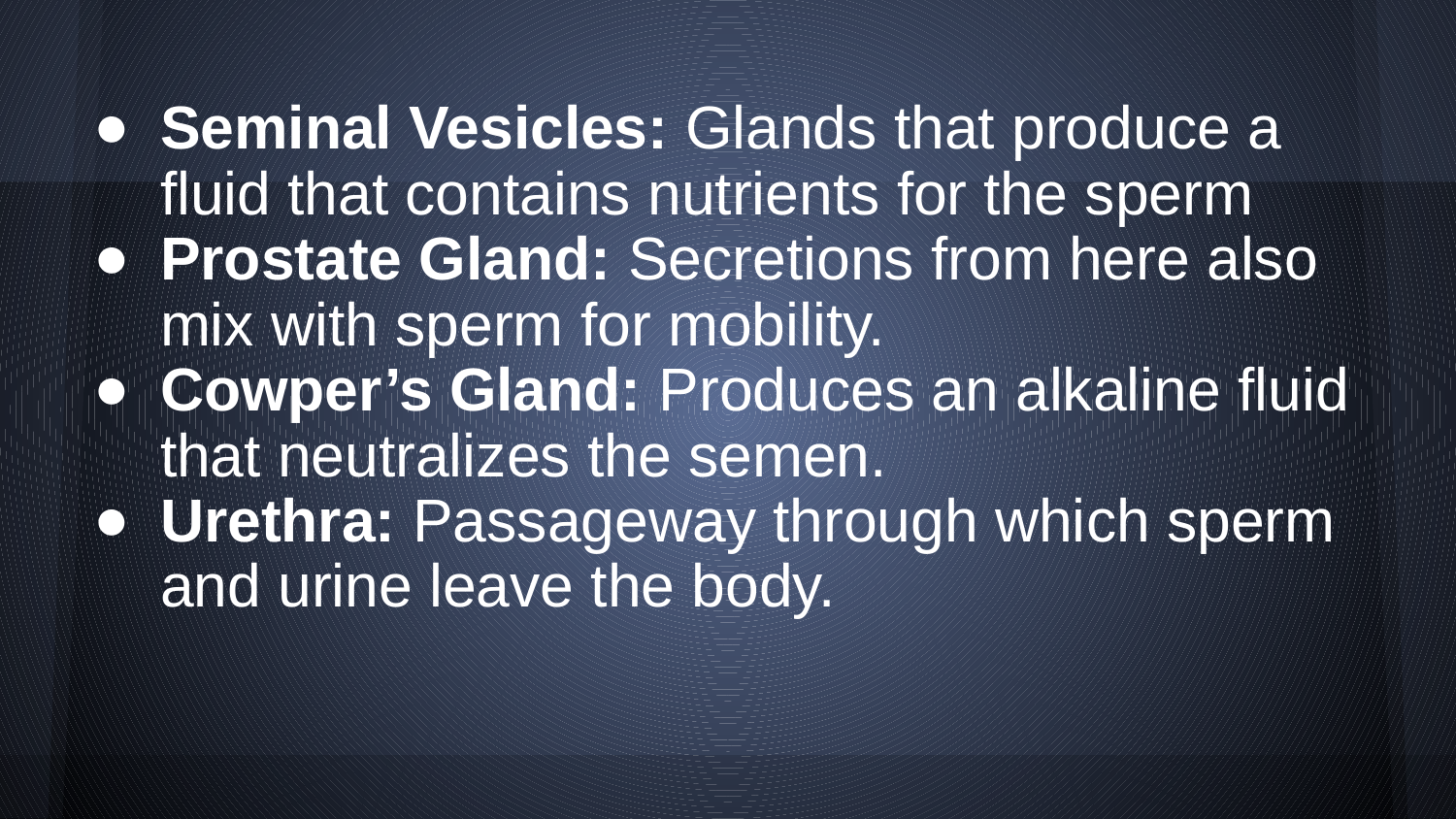

#
Seminal Vesicles: Glands that produce a fluid that contains nutrients for the sperm
Prostate Gland: Secretions from here also mix with sperm for mobility.
Cowper’s Gland: Produces an alkaline fluid that neutralizes the semen.
Urethra: Passageway through which sperm and urine leave the body.